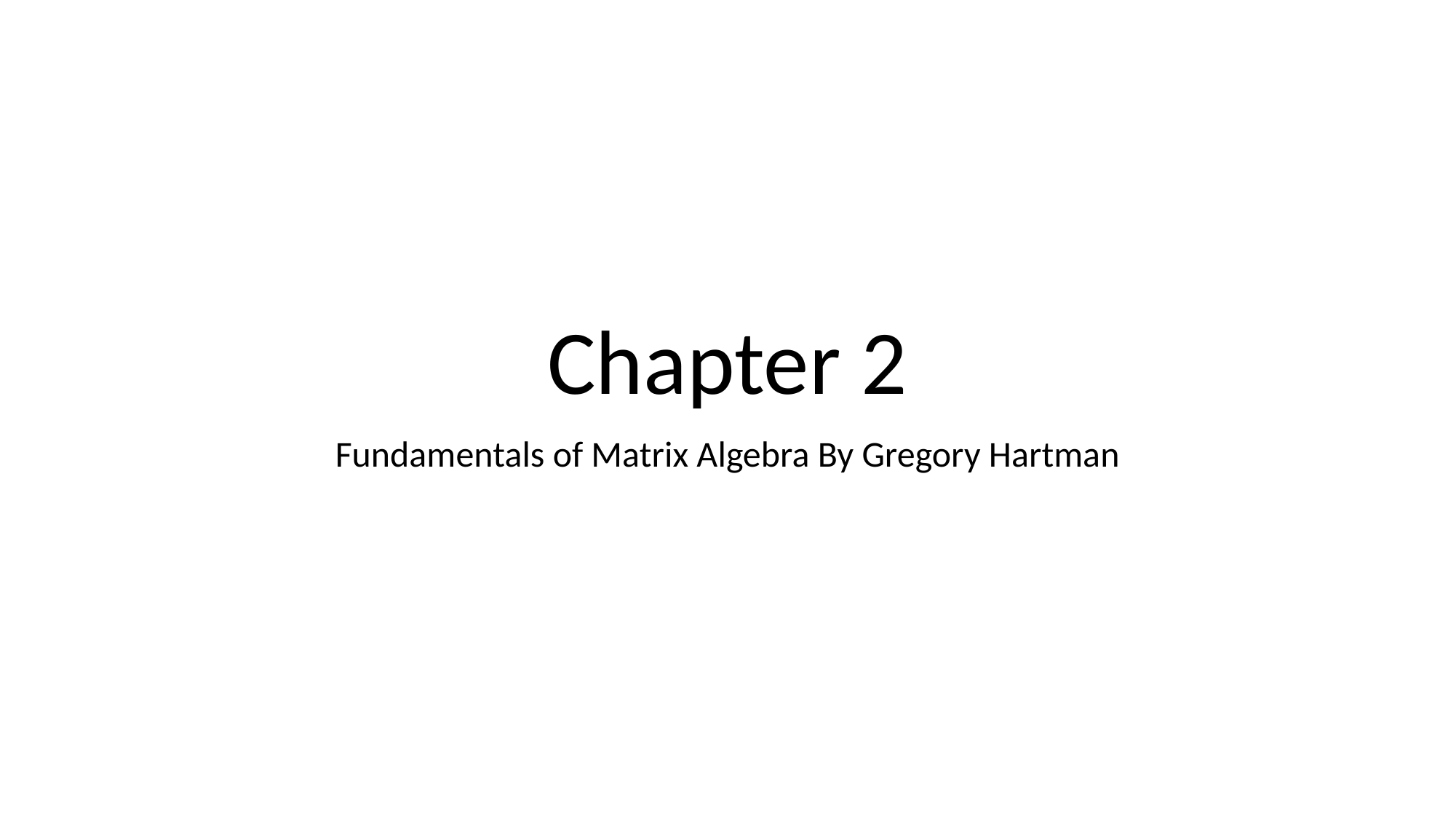

# Chapter 2
Fundamentals of Matrix Algebra By Gregory Hartman